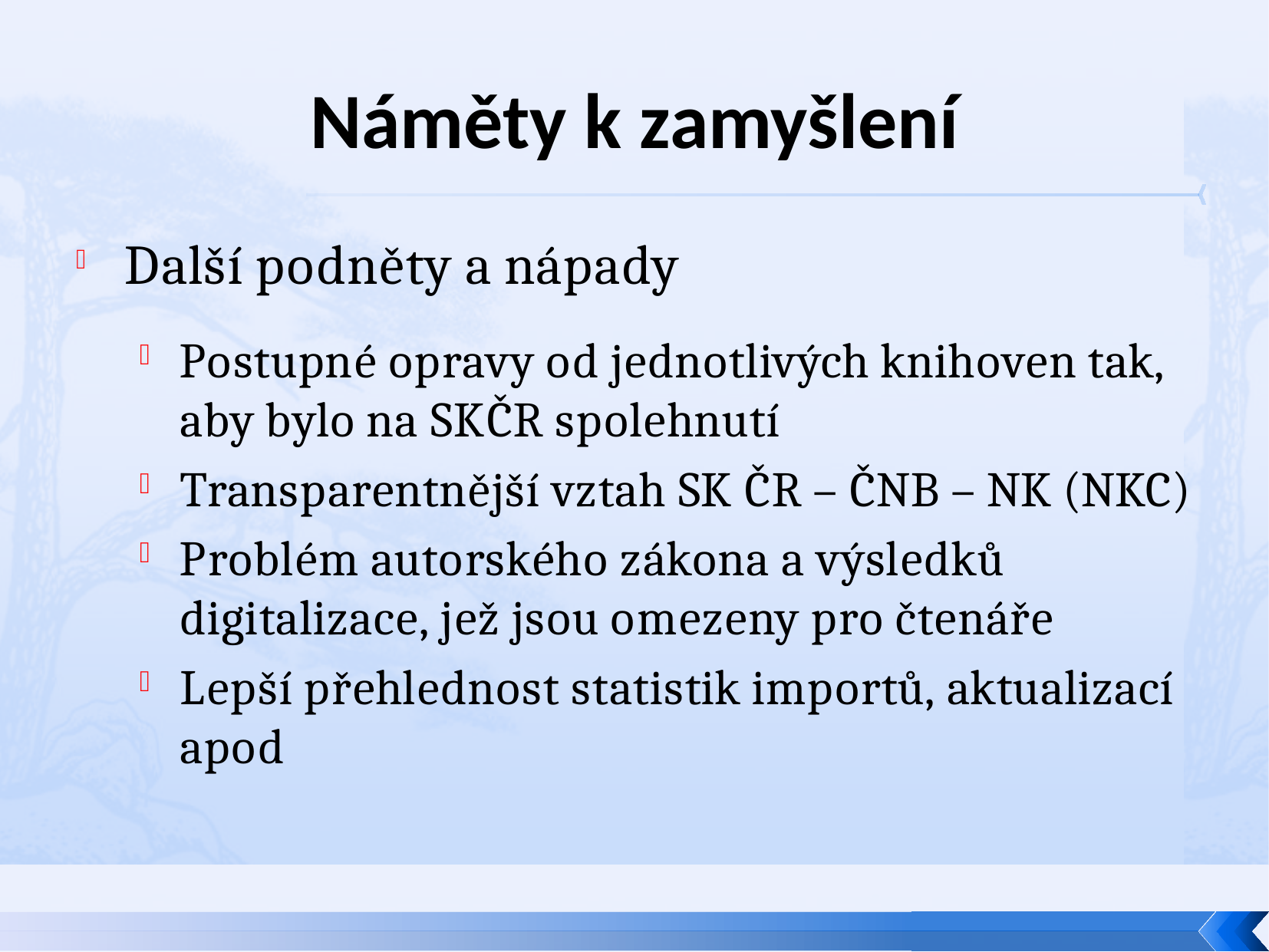

# Náměty k zamyšlení
Další podněty a nápady
Postupné opravy od jednotlivých knihoven tak, aby bylo na SKČR spolehnutí
Transparentnější vztah SK ČR – ČNB – NK (NKC)
Problém autorského zákona a výsledků digitalizace, jež jsou omezeny pro čtenáře
Lepší přehlednost statistik importů, aktualizací apod